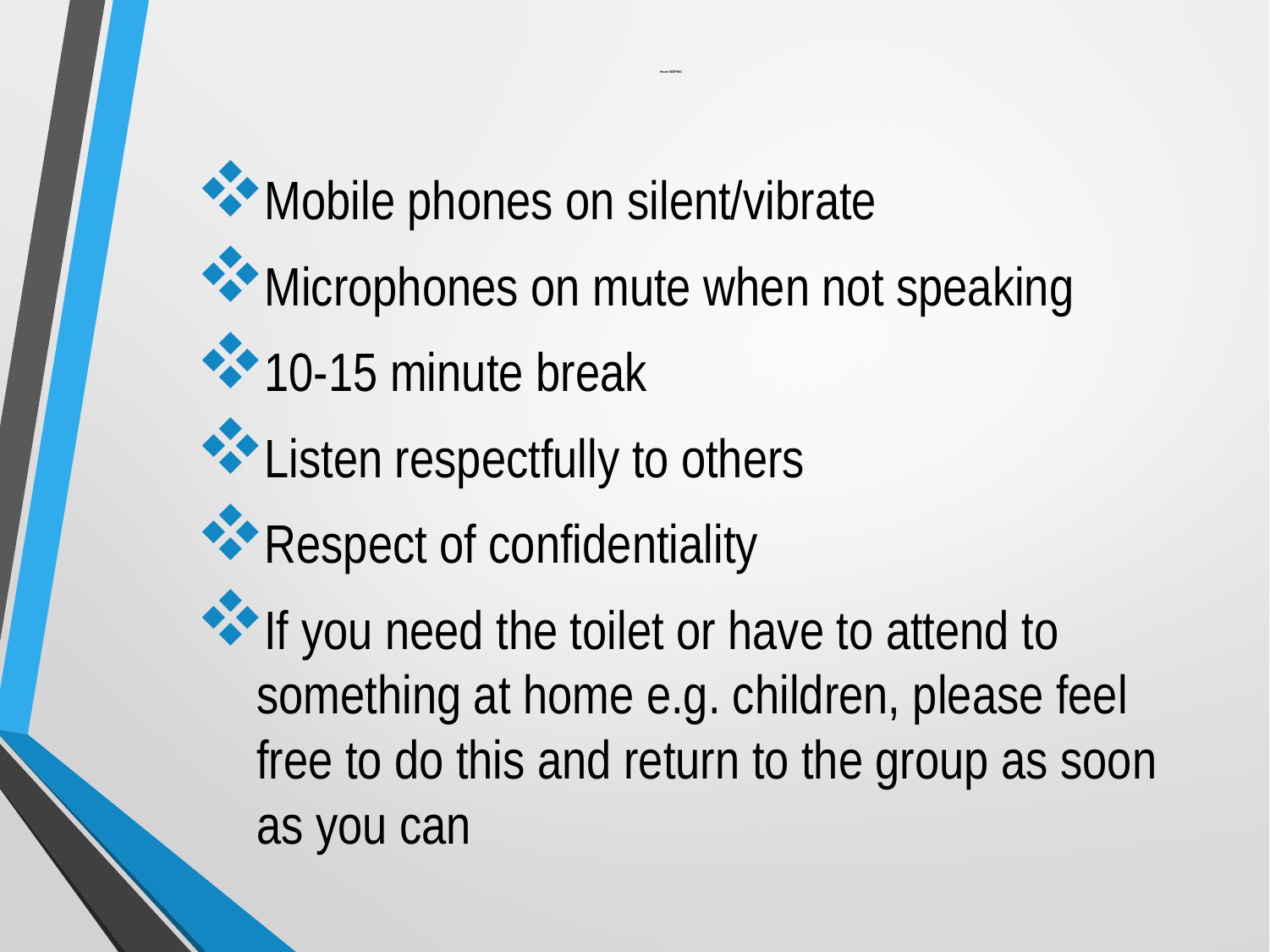

# House KEEPING
Mobile phones on silent/vibrate
Microphones on mute when not speaking
10-15 minute break
Listen respectfully to others
Respect of confidentiality
If you need the toilet or have to attend to something at home e.g. children, please feel free to do this and return to the group as soon as you can